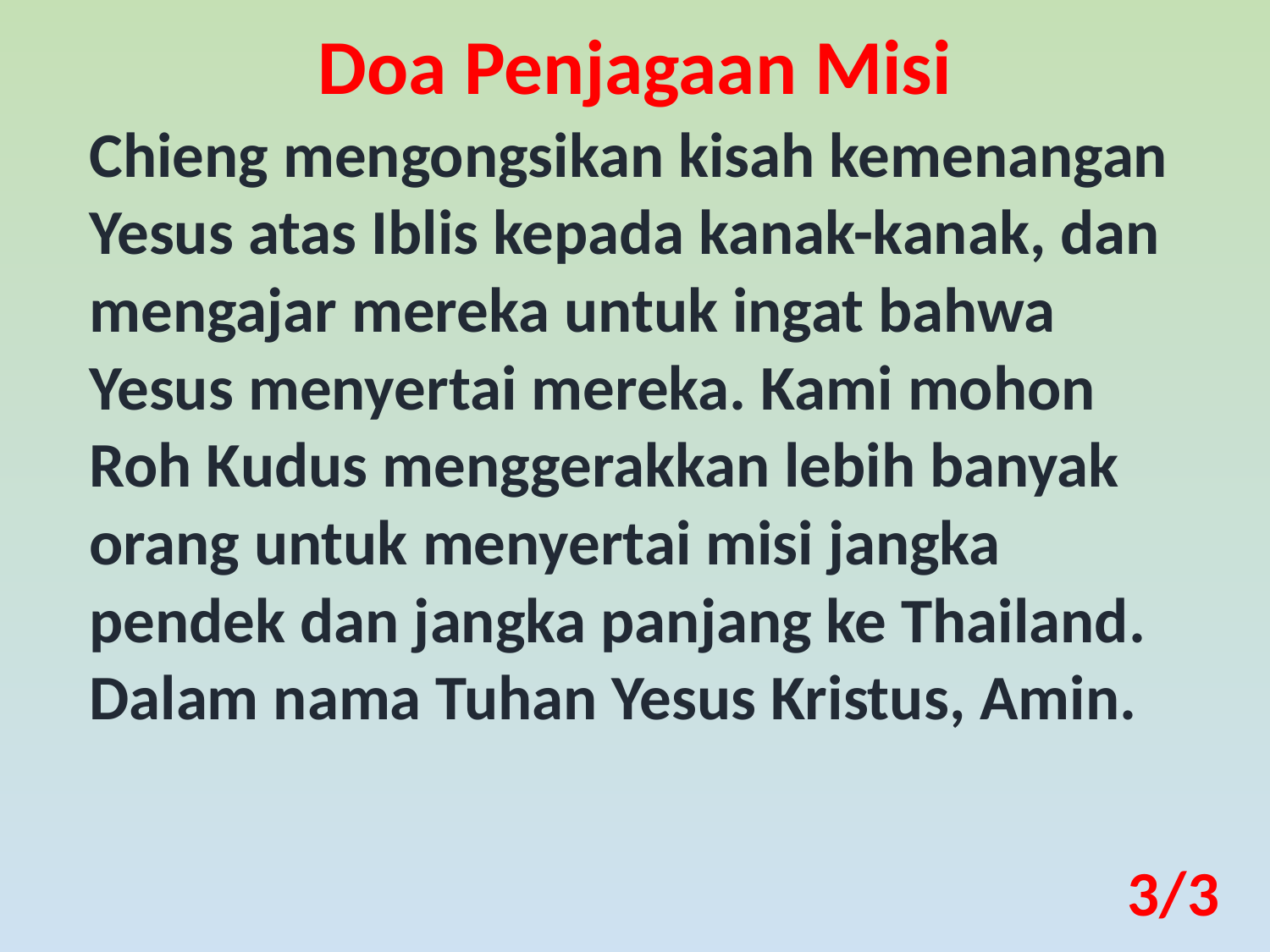

Doa Penjagaan Misi
Chieng mengongsikan kisah kemenangan Yesus atas Iblis kepada kanak-kanak, dan mengajar mereka untuk ingat bahwa Yesus menyertai mereka. Kami mohon Roh Kudus menggerakkan lebih banyak orang untuk menyertai misi jangka pendek dan jangka panjang ke Thailand. Dalam nama Tuhan Yesus Kristus, Amin.
3/3